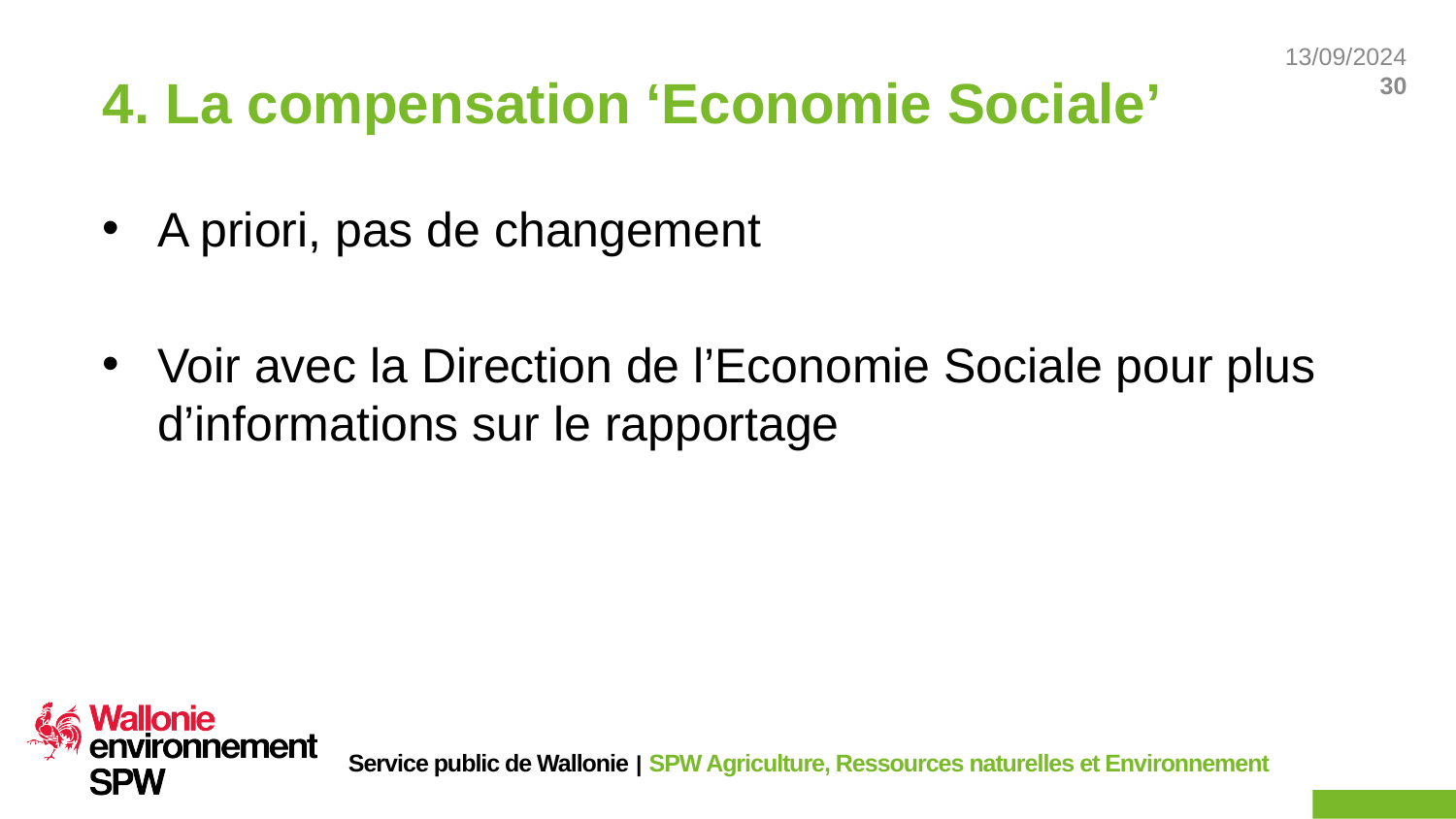

# 4. La compensation ‘Economie Sociale’
A priori, pas de changement

Voir avec la Direction de l’Economie Sociale pour plus d’informations sur le rapportage